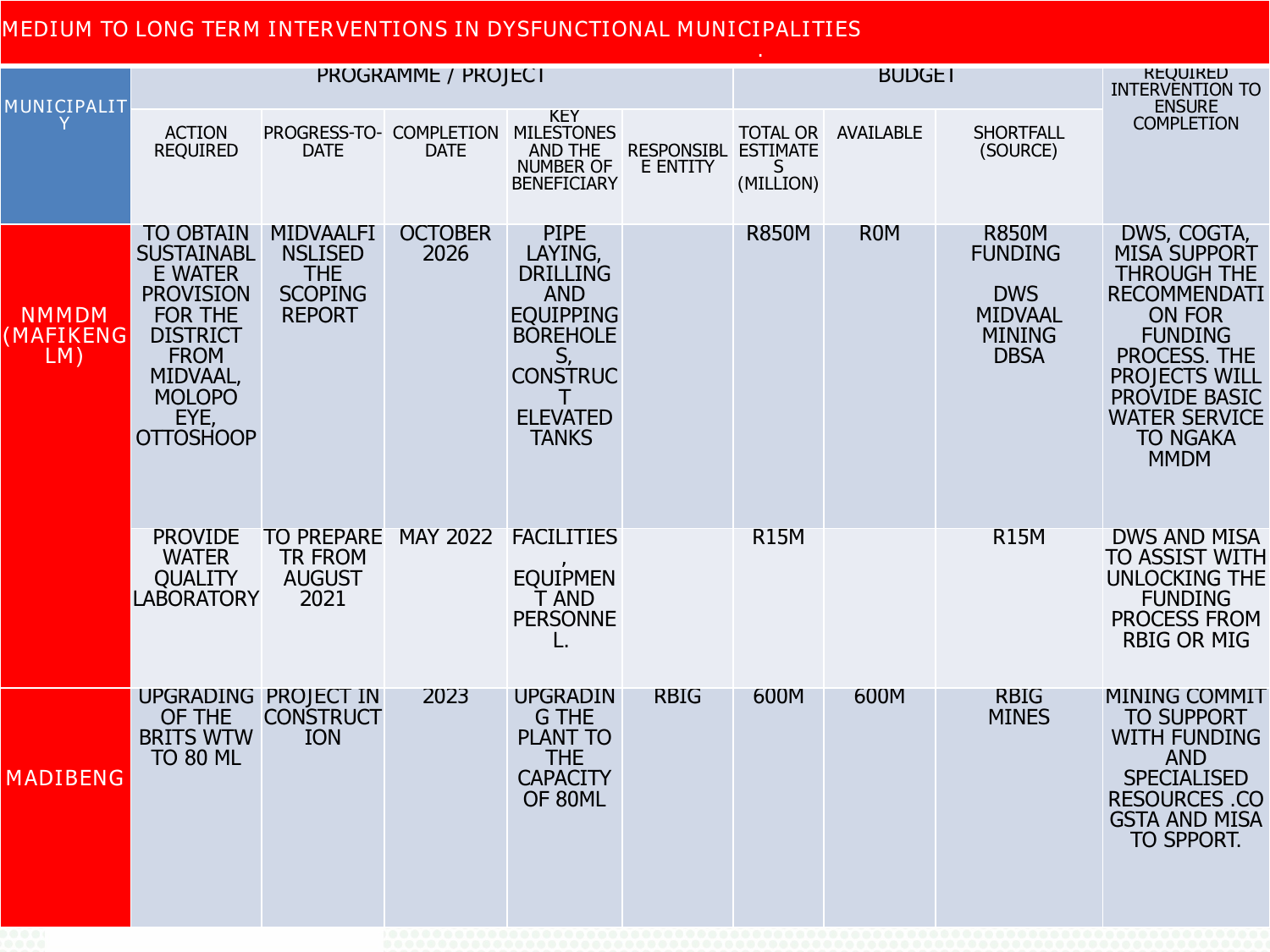

#
| MEDIUM TO LONG TERM INTERVENTIONS IN DYSFUNCTIONAL MUNICIPALITIES . |  |  |  |  |  |  |  |  |  |
| --- | --- | --- | --- | --- | --- | --- | --- | --- | --- |
| MUNICIPALITY | PROGRAMME / PROJECT |  |  |  |  | BUDGET |  |  | REQUIRED INTERVENTION TO ENSURE COMPLETION |
|  | ACTION REQUIRED | PROGRESS-TO-DATE | COMPLETION DATE | KEY MILESTONES AND THE NUMBER OF BENEFICIARY | RESPONSIBLE ENTITY | TOTAL OR ESTIMATES (MILLION) | AVAILABLE | SHORTFALL (SOURCE) |  |
| NMMDM (MAFIKENG LM) | TO OBTAIN SUSTAINABLE WATER PROVISION FOR THE DISTRICT FROM MIDVAAL, MOLOPO EYE, OTTOSHOOP | MIDVAALFINSLISED THE SCOPING REPORT | OCTOBER 2026 | PIPE LAYING, DRILLING AND EQUIPPING BOREHOLES, CONSTRUCT ELEVATED TANKS |  | R850M | R0M | R850M FUNDING   DWS MIDVAAL MINING DBSA | DWS, COGTA, MISA SUPPORT THROUGH THE RECOMMENDATION FOR FUNDING PROCESS. THE PROJECTS WILL PROVIDE BASIC WATER SERVICE TO NGAKA MMDM |
|  | PROVIDE WATER QUALITY LABORATORY | TO PREPARE TR FROM AUGUST 2021 | MAY 2022 | FACILITIES, EQUIPMENT AND PERSONNEL. |  | R15M |  | R15M | DWS AND MISA TO ASSIST WITH UNLOCKING THE FUNDING PROCESS FROM RBIG OR MIG |
| MADIBENG | UPGRADING OF THE BRITS WTW TO 80 ML | PROJECT IN CONSTRUCTION | 2023 | UPGRADING THE PLANT TO THE CAPACITY OF 80ML | RBIG | 600M | 600M | RBIG MINES | MINING COMMIT TO SUPPORT WITH FUNDING AND SPECIALISED RESOURCES .COGSTA AND MISA TO SPPORT. |